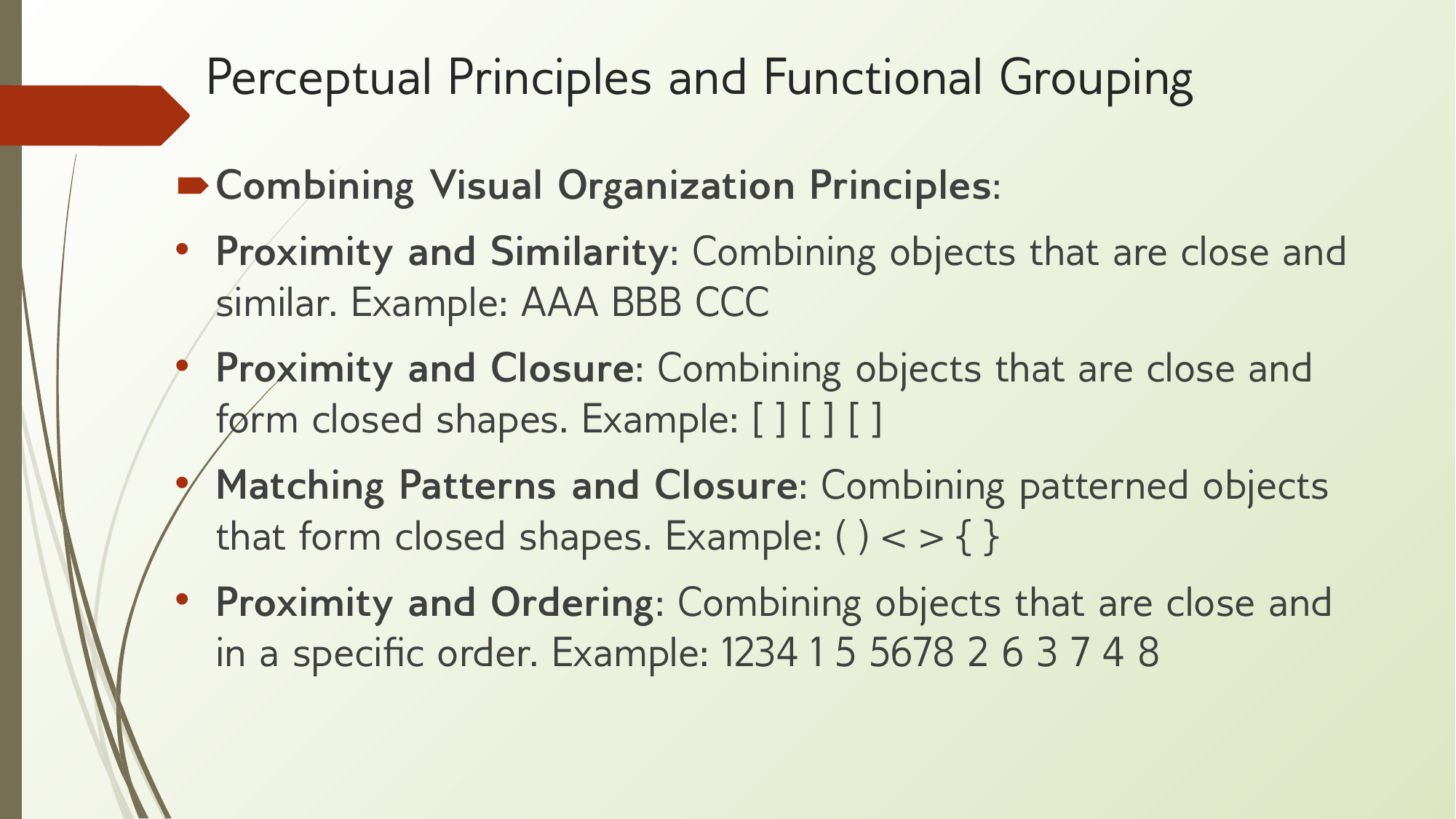

# Perceptual Principles and Functional Grouping
Combining Visual Organization Principles:
Proximity and Similarity: Combining objects that are close and similar. Example: AAA BBB CCC
Proximity and Closure: Combining objects that are close and form closed shapes. Example: [ ] [ ] [ ]
Matching Patterns and Closure: Combining patterned objects that form closed shapes. Example: ( ) < > { }
Proximity and Ordering: Combining objects that are close and in a specific order. Example: 1234 1 5 5678 2 6 3 7 4 8